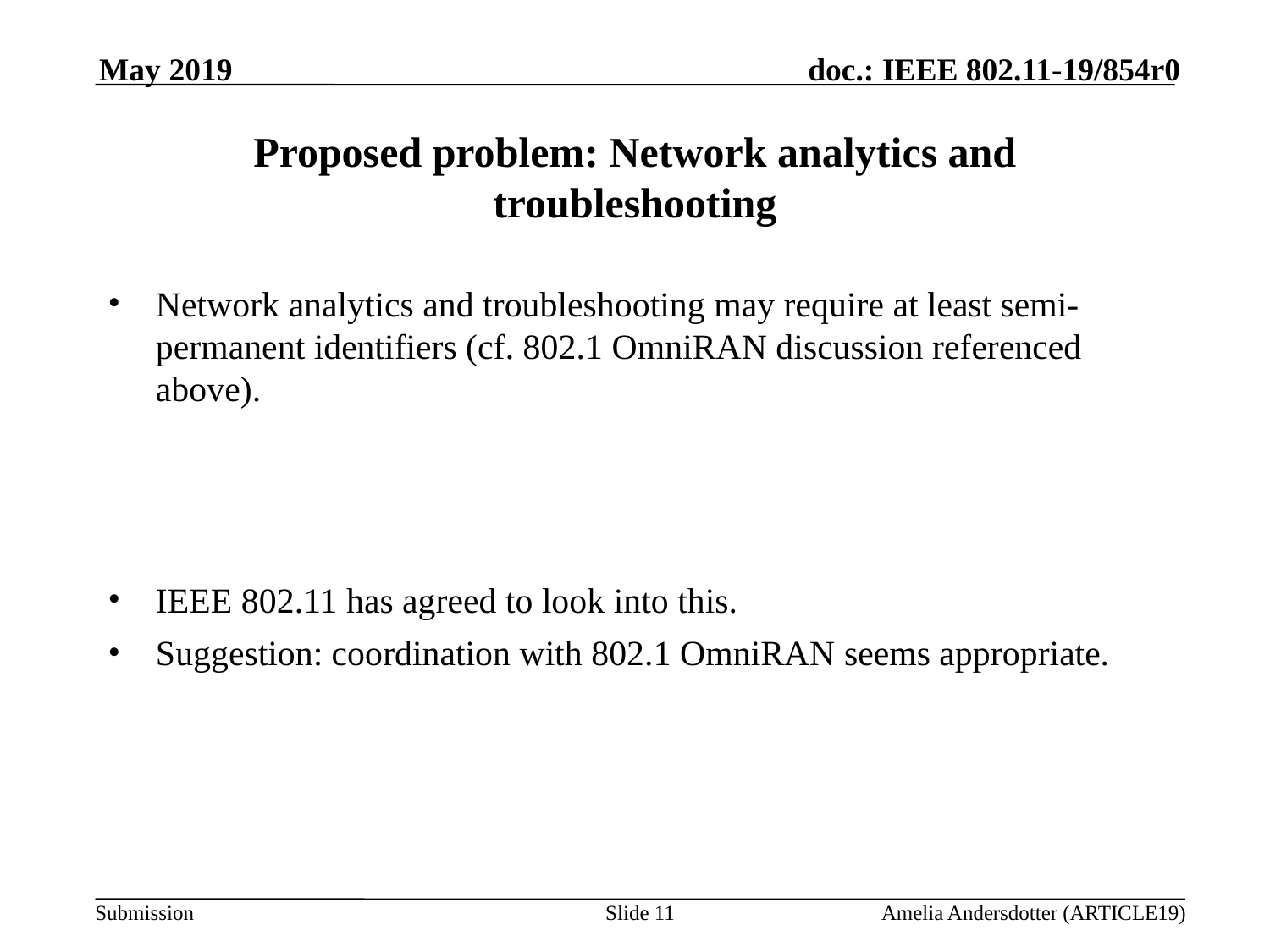

May 2019
Proposed problem: Network analytics and troubleshooting
Network analytics and troubleshooting may require at least semi-permanent identifiers (cf. 802.1 OmniRAN discussion referenced above).

IEEE 802.11 has agreed to look into this.
Suggestion: coordination with 802.1 OmniRAN seems appropriate.

Slide 11
Amelia Andersdotter (ARTICLE19)